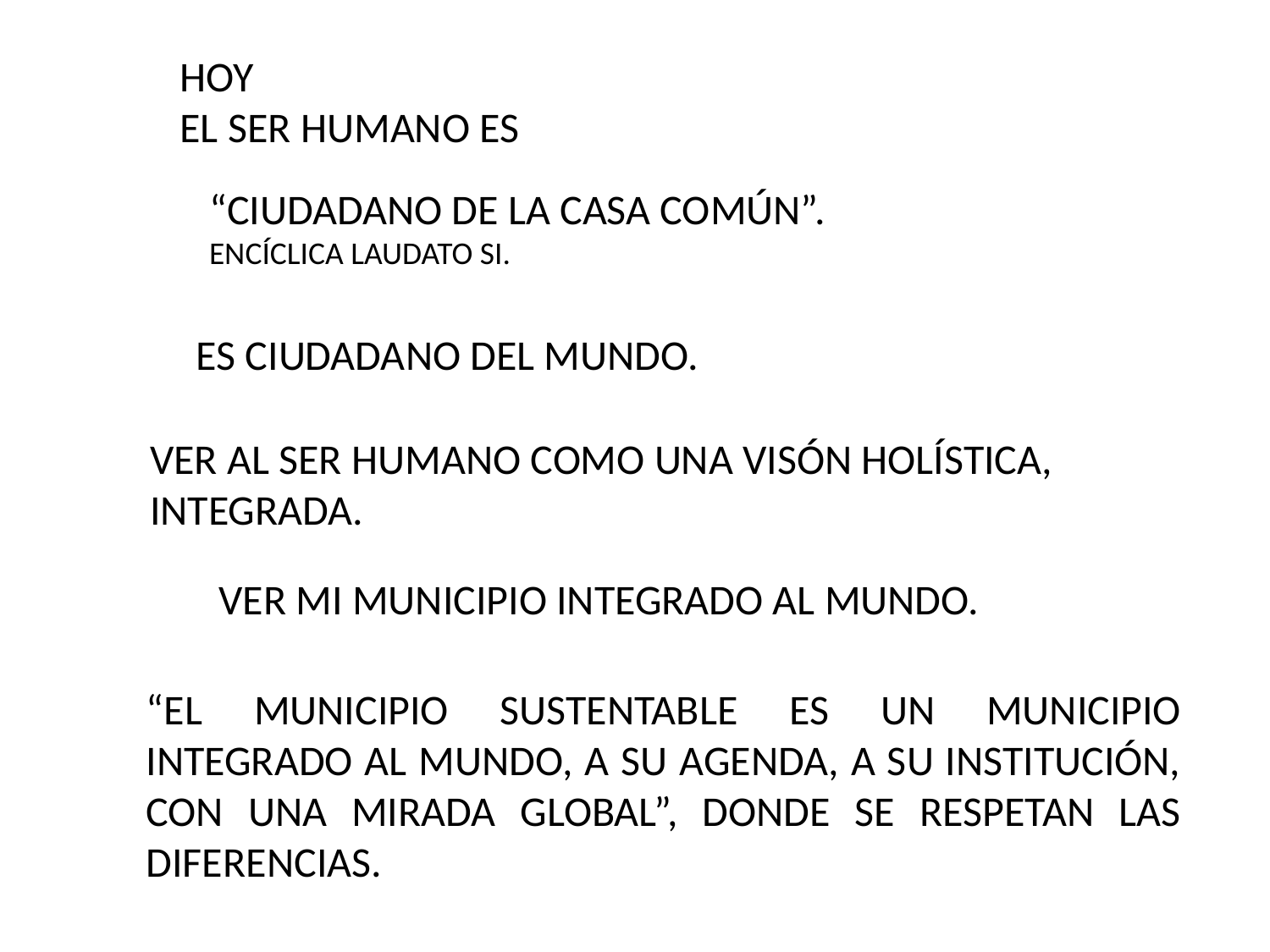

HOY
EL SER HUMANO ES
“CIUDADANO DE LA CASA COMÚN”.
ENCÍCLICA LAUDATO SI.
ES CIUDADANO DEL MUNDO.
VER AL SER HUMANO COMO UNA VISÓN HOLÍSTICA, INTEGRADA.
VER MI MUNICIPIO INTEGRADO AL MUNDO.
“EL MUNICIPIO SUSTENTABLE ES UN MUNICIPIO INTEGRADO AL MUNDO, A SU AGENDA, A SU INSTITUCIÓN, CON UNA MIRADA GLOBAL”, DONDE SE RESPETAN LAS DIFERENCIAS.